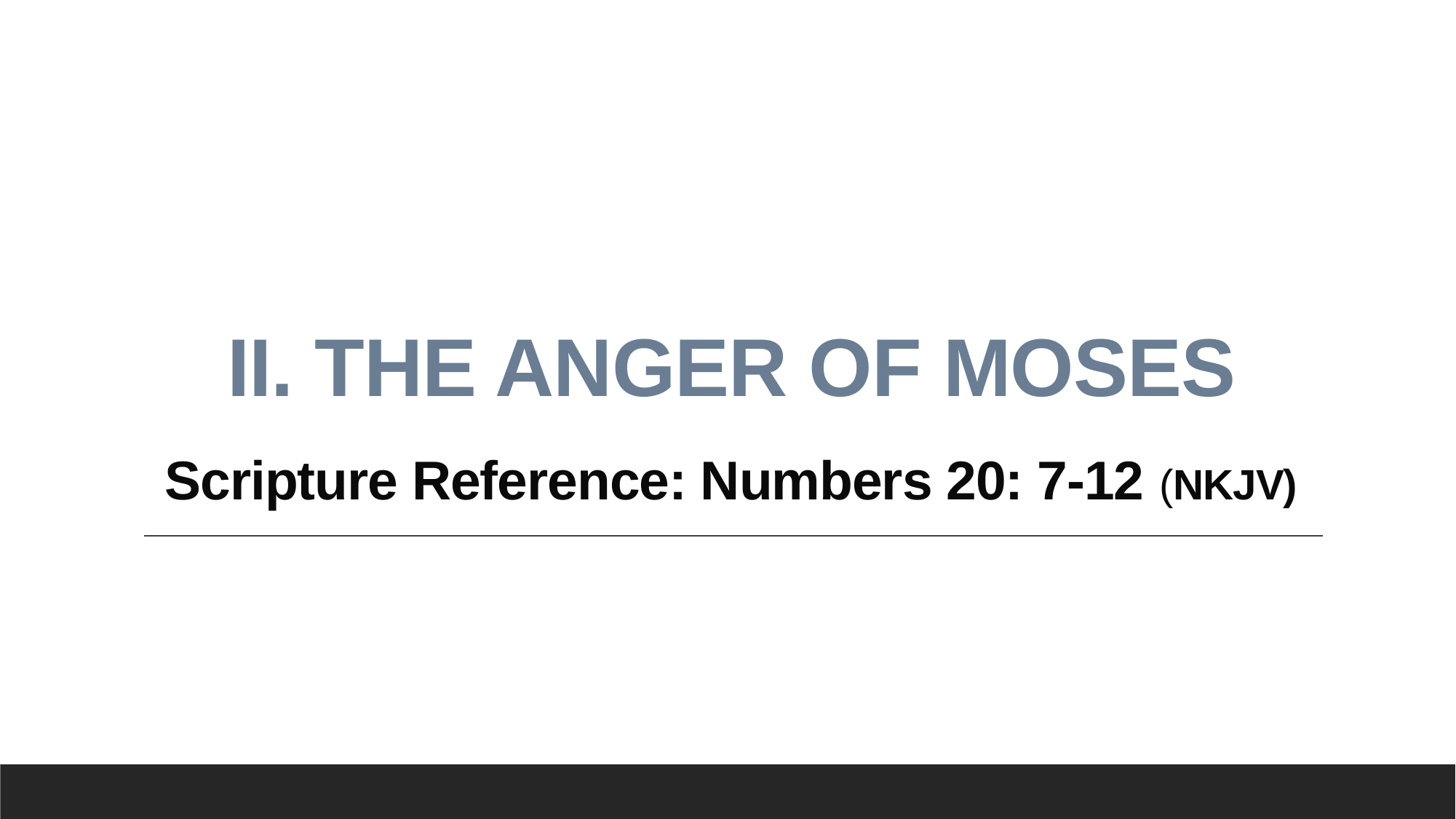

# II. THE ANGER OF MOSES Scripture Reference: Numbers 20: 7-12 (NKJV)